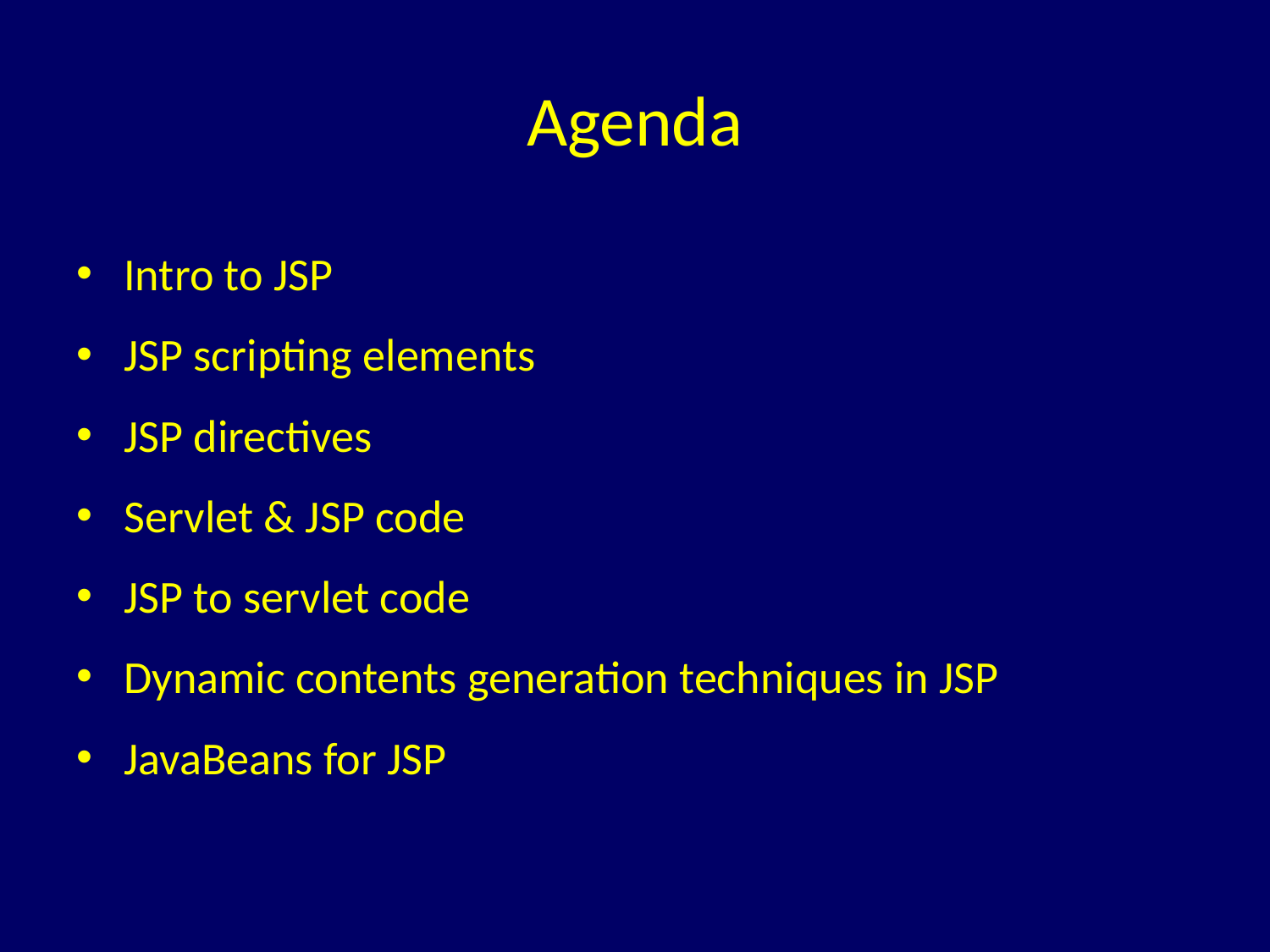

# Agenda
Intro to JSP
JSP scripting elements
JSP directives
Servlet & JSP code
JSP to servlet code
Dynamic contents generation techniques in JSP
JavaBeans for JSP